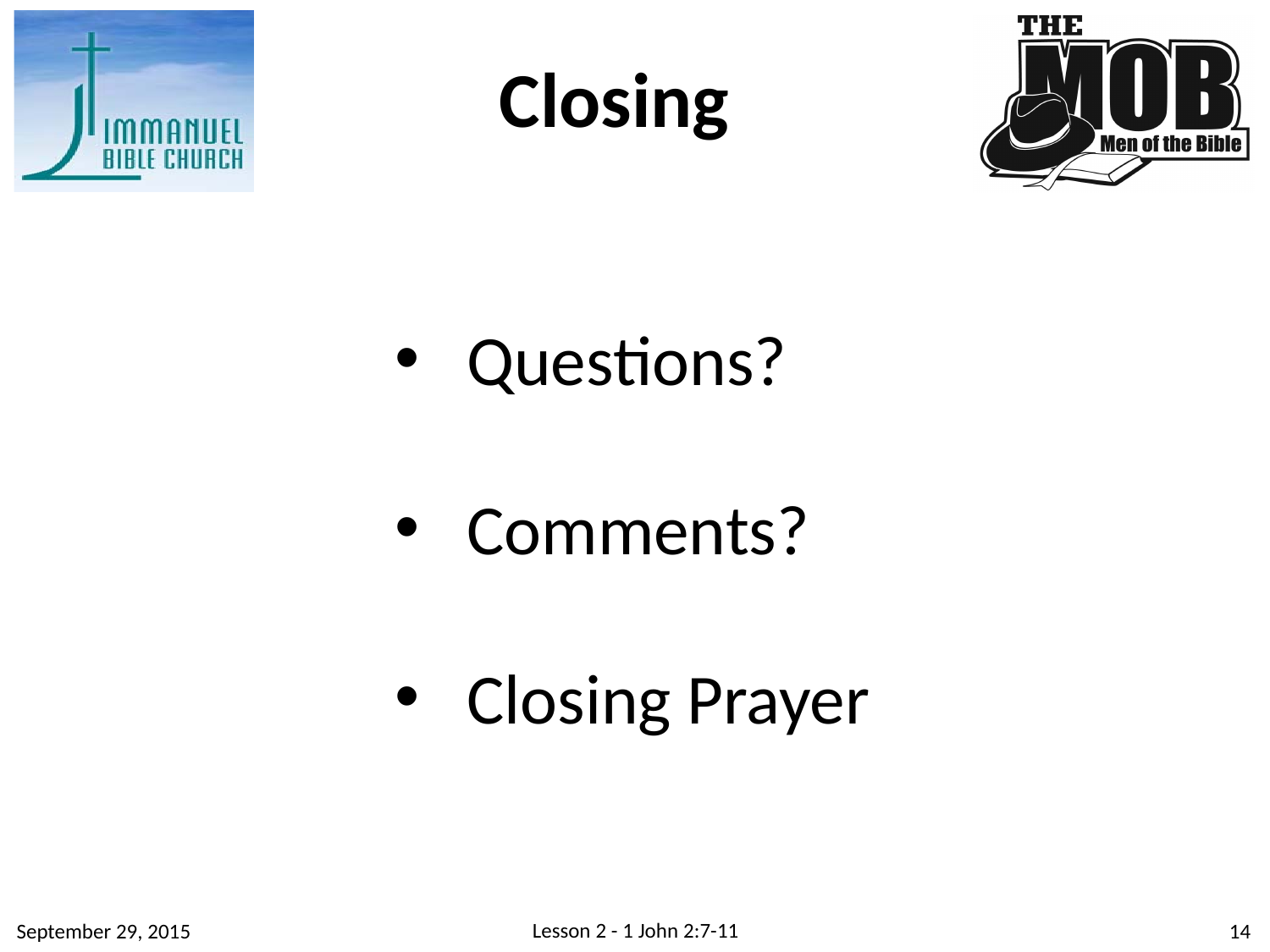

Closing
Questions?
Comments?
Closing Prayer
Lesson 2 - 1 John 2:7-11
September 29, 2015
14